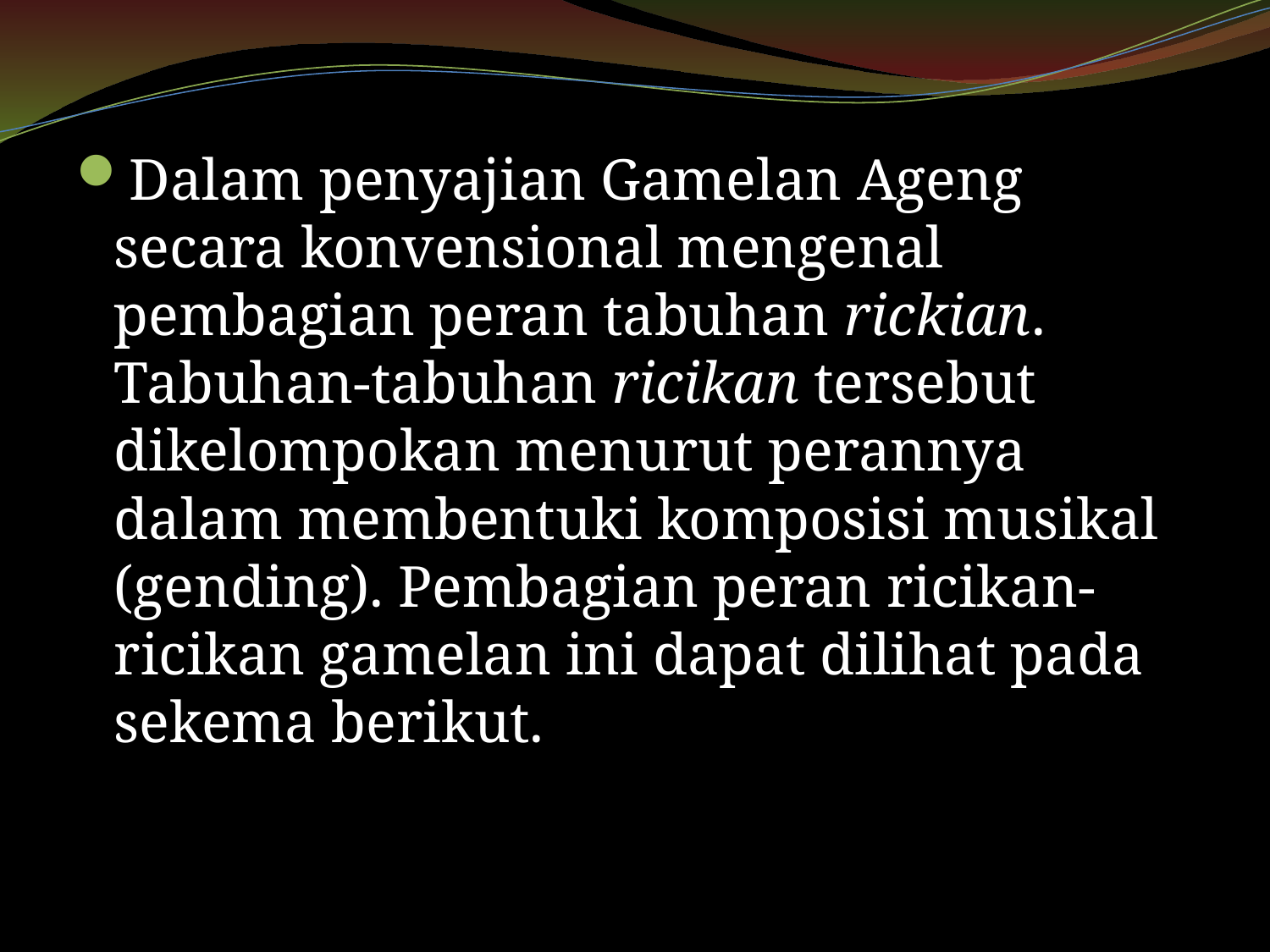

Dalam penyajian Gamelan Ageng secara konvensional mengenal pembagian peran tabuhan rickian. Tabuhan-tabuhan ricikan tersebut dikelompokan menurut perannya dalam membentuki komposisi musikal (gending). Pembagian peran ricikan-ricikan gamelan ini dapat dilihat pada sekema berikut.